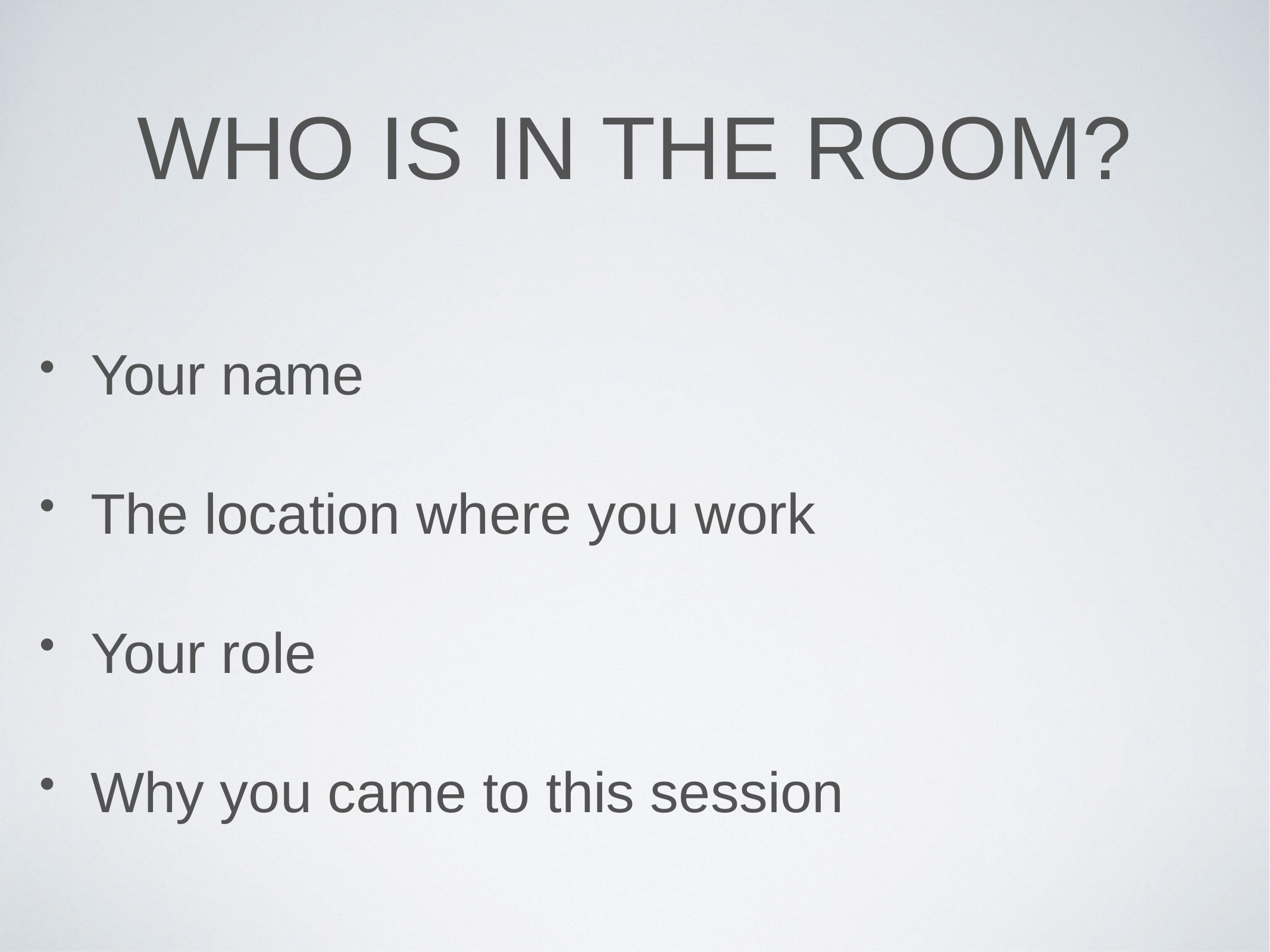

# Who is in the room?
Your name
The location where you work
Your role
Why you came to this session